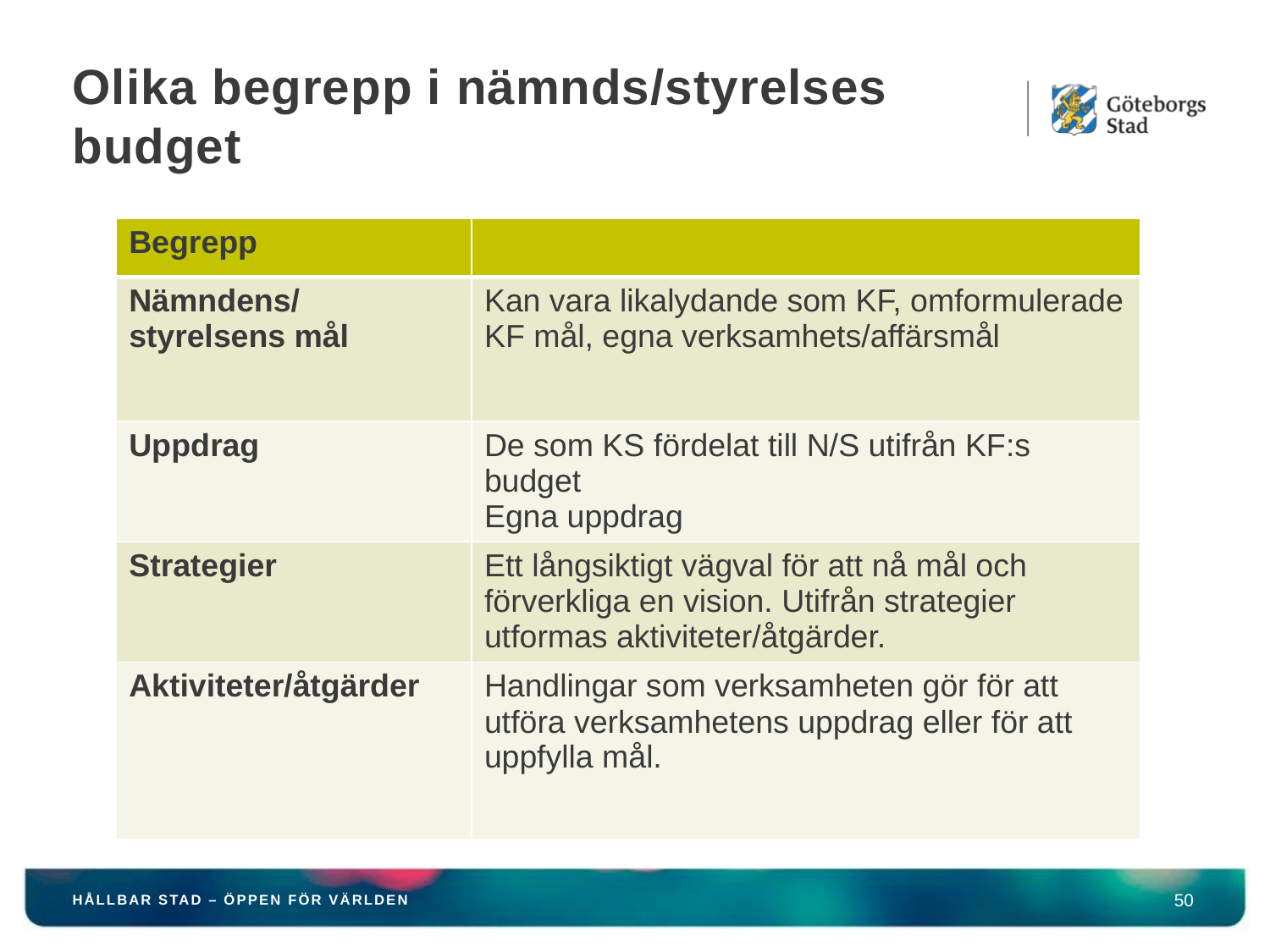

# Olika begrepp i nämnds/styrelses budget

| Begrepp |  |
| --- | --- |
| Nämndens/ styrelsens mål | Kan vara likalydande som KF, omformulerade KF mål, egna verksamhets/affärsmål |
| Uppdrag | De som KS fördelat till N/S utifrån KF:s budget Egna uppdrag |
| Strategier | Ett långsiktigt vägval för att nå mål och förverkliga en vision. Utifrån strategier utformas aktiviteter/åtgärder. |
| Aktiviteter/åtgärder | Handlingar som verksamheten gör för att utföra verksamhetens uppdrag eller för att uppfylla mål. |
50
HÅLLBAR STAD – ÖPPEN FÖR VÄRLDEN